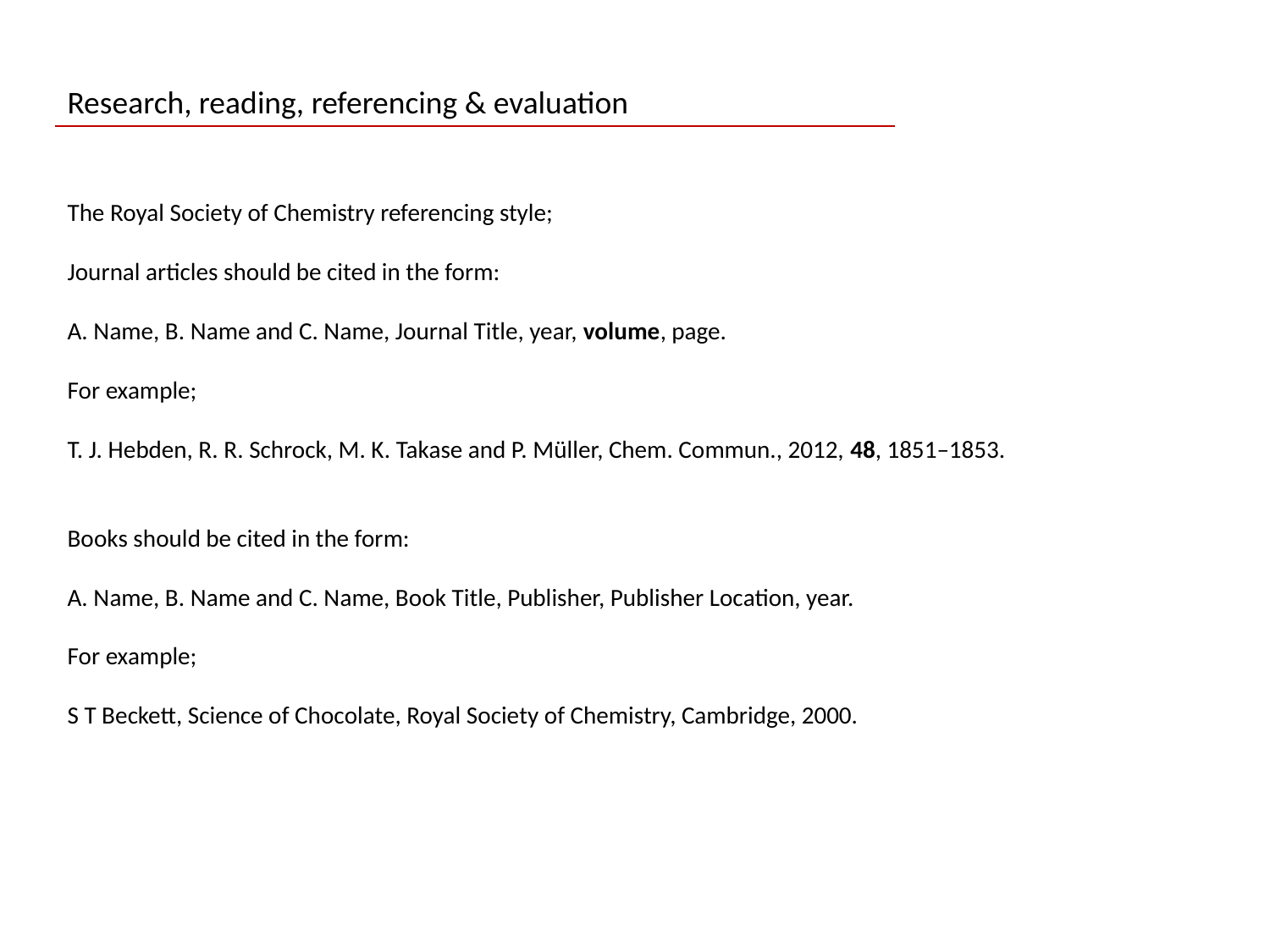

Research, reading, referencing & evaluation

The Royal Society of Chemistry referencing style;

Journal articles should be cited in the form:

A. Name, B. Name and C. Name, Journal Title, year, volume, page.

For example;

T. J. Hebden, R. R. Schrock, M. K. Takase and P. Müller, Chem. Commun., 2012, 48, 1851–1853.

Books should be cited in the form:

A. Name, B. Name and C. Name, Book Title, Publisher, Publisher Location, year.

For example;

S T Beckett, Science of Chocolate, Royal Society of Chemistry, Cambridge, 2000.